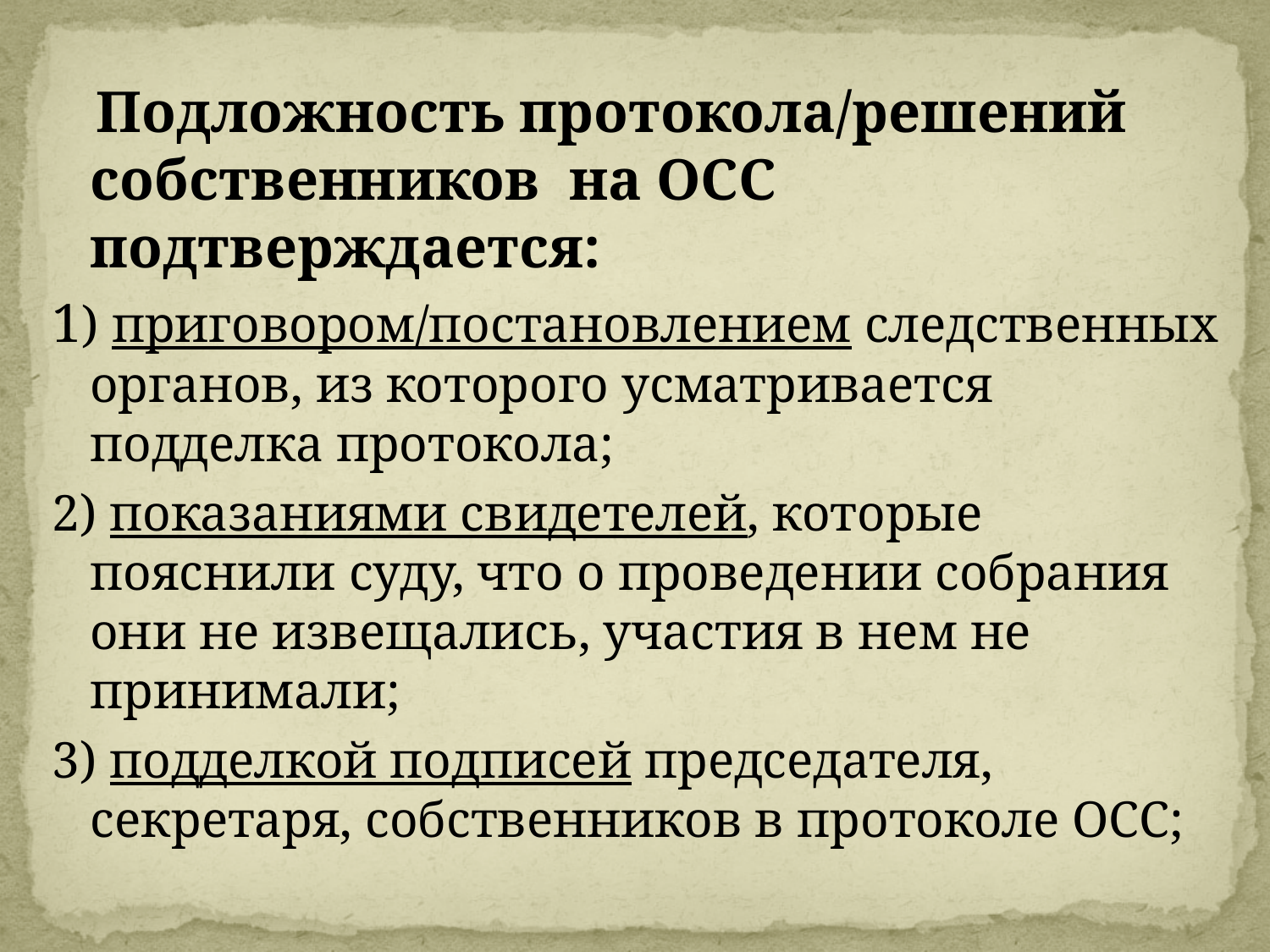

#
   Подложность протокола/решений собственников  на ОСС подтверждается:
1) приговором/постановлением следственных органов, из которого усматривается подделка протокола;
2) показаниями свидетелей, которые пояснили суду, что о проведении собрания они не извещались, участия в нем не принимали;
3) подделкой подписей председателя, секретаря, собственников в протоколе ОСС;